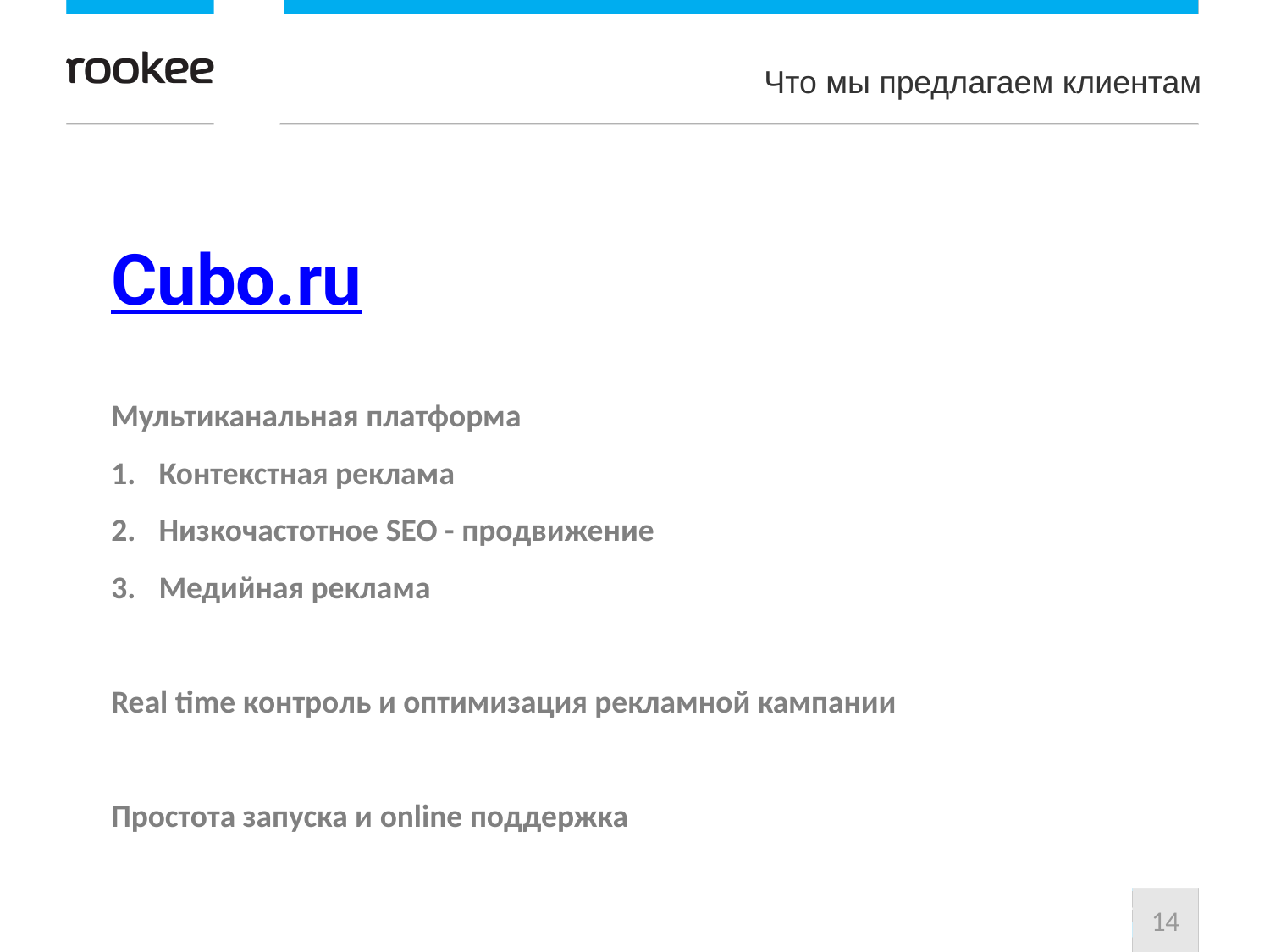

Что мы предлагаем клиентам
Cubo.ru

Мультиканальная платформа
Контекстная реклама
Низкочастотное SEO - продвижение
Медийная реклама

Real time контроль и оптимизация рекламной кампании

Простота запуска и online поддержка

14